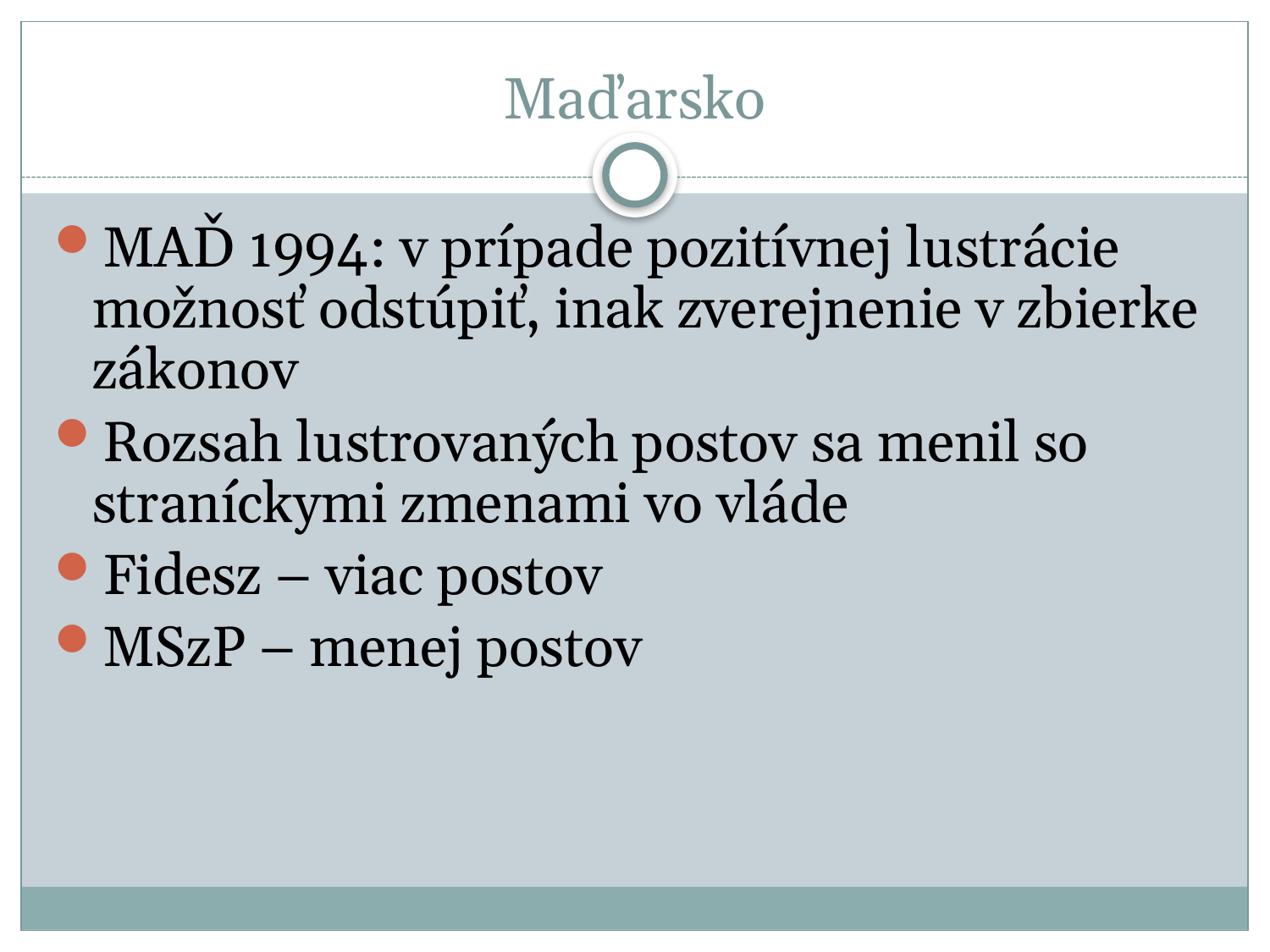

# Maďarsko
MAĎ 1994: v prípade pozitívnej lustrácie možnosť odstúpiť, inak zverejnenie v zbierke zákonov
Rozsah lustrovaných postov sa menil so straníckymi zmenami vo vláde
Fidesz – viac postov
MSzP – menej postov